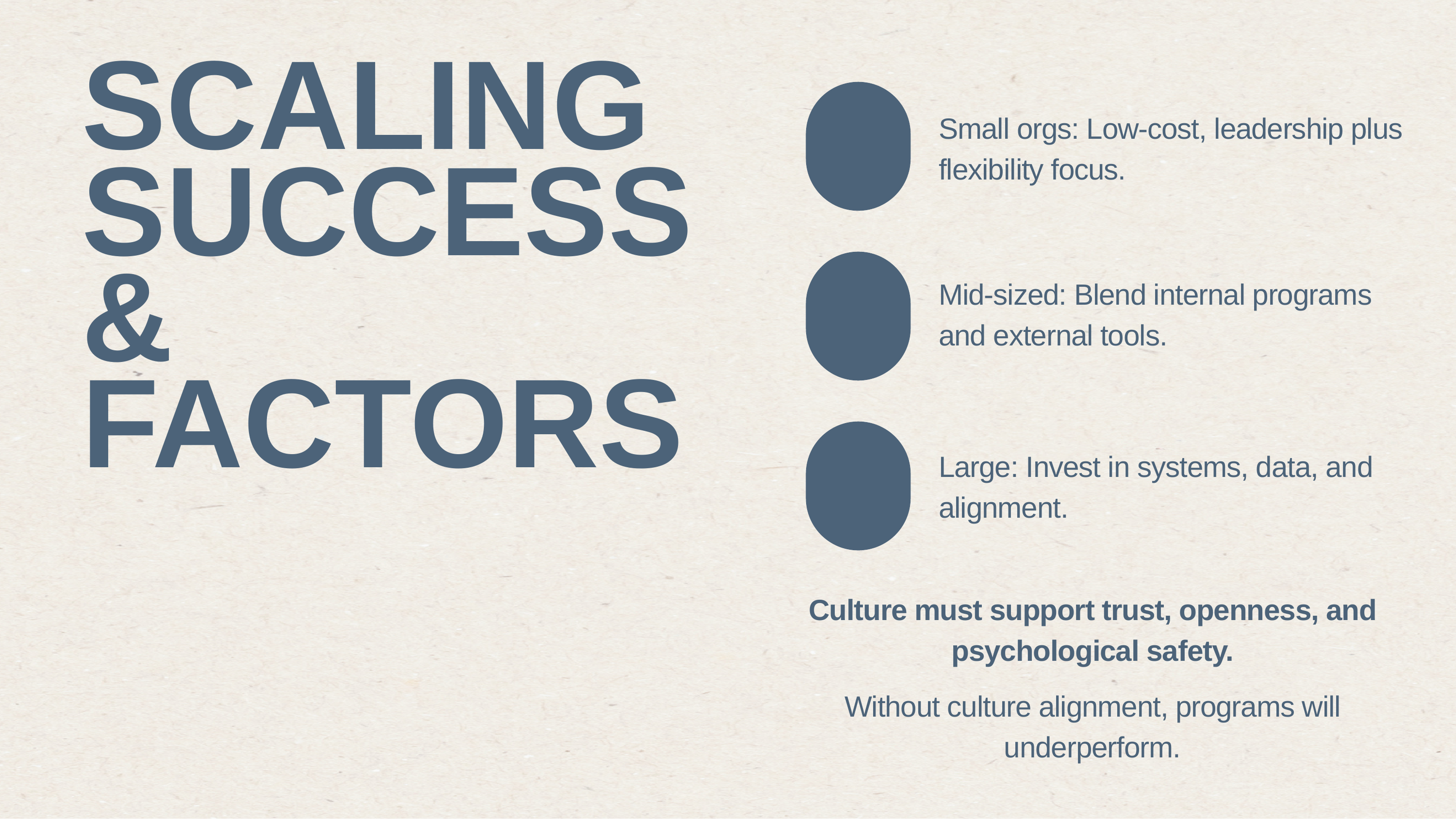

SCALING SUCCESS & FACTORS

Small orgs: Low-cost, leadership plus flexibility focus.

Mid-sized: Blend internal programs and external tools.

Large: Invest in systems, data, and alignment.

Culture must support trust, openness, and psychological safety.

Without culture alignment, programs will underperform.